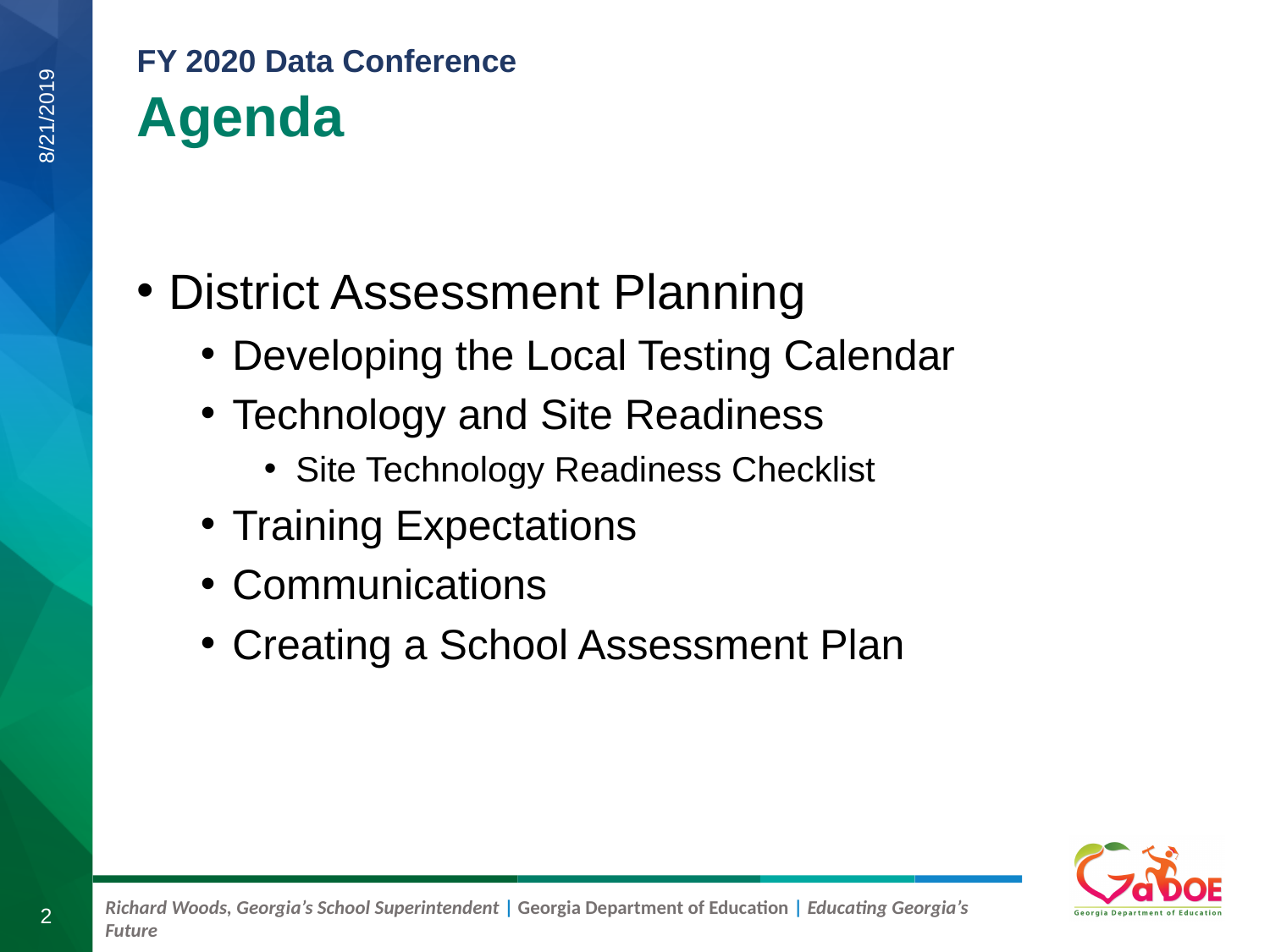

Agenda

8/21/2019
District Assessment Planning
Developing the Local Testing Calendar
Technology and Site Readiness
Site Technology Readiness Checklist
Training Expectations
Communications
Creating a School Assessment Plan

2